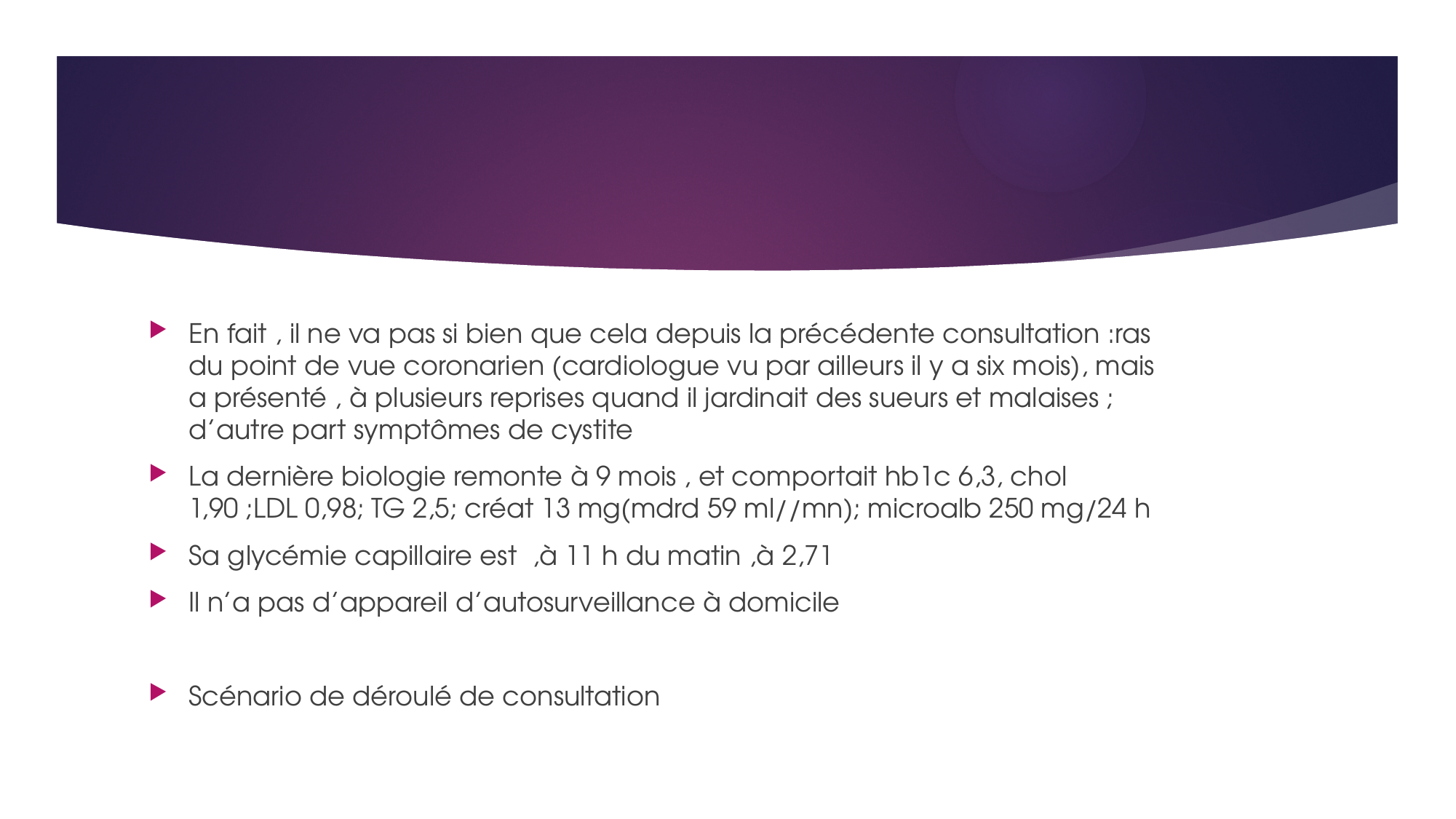

#
En fait , il ne va pas si bien que cela depuis la précédente consultation :ras du point de vue coronarien (cardiologue vu par ailleurs il y a six mois), mais a présenté , à plusieurs reprises quand il jardinait des sueurs et malaises ; d’autre part symptômes de cystite
La dernière biologie remonte à 9 mois , et comportait hb1c 6,3, chol 1,90 ;LDL 0,98; TG 2,5; créat 13 mg(mdrd 59 ml//mn); microalb 250 mg/24 h
Sa glycémie capillaire est  ,à 11 h du matin ,à 2,71
Il n’a pas d’appareil d’autosurveillance à domicile

Scénario de déroulé de consultation